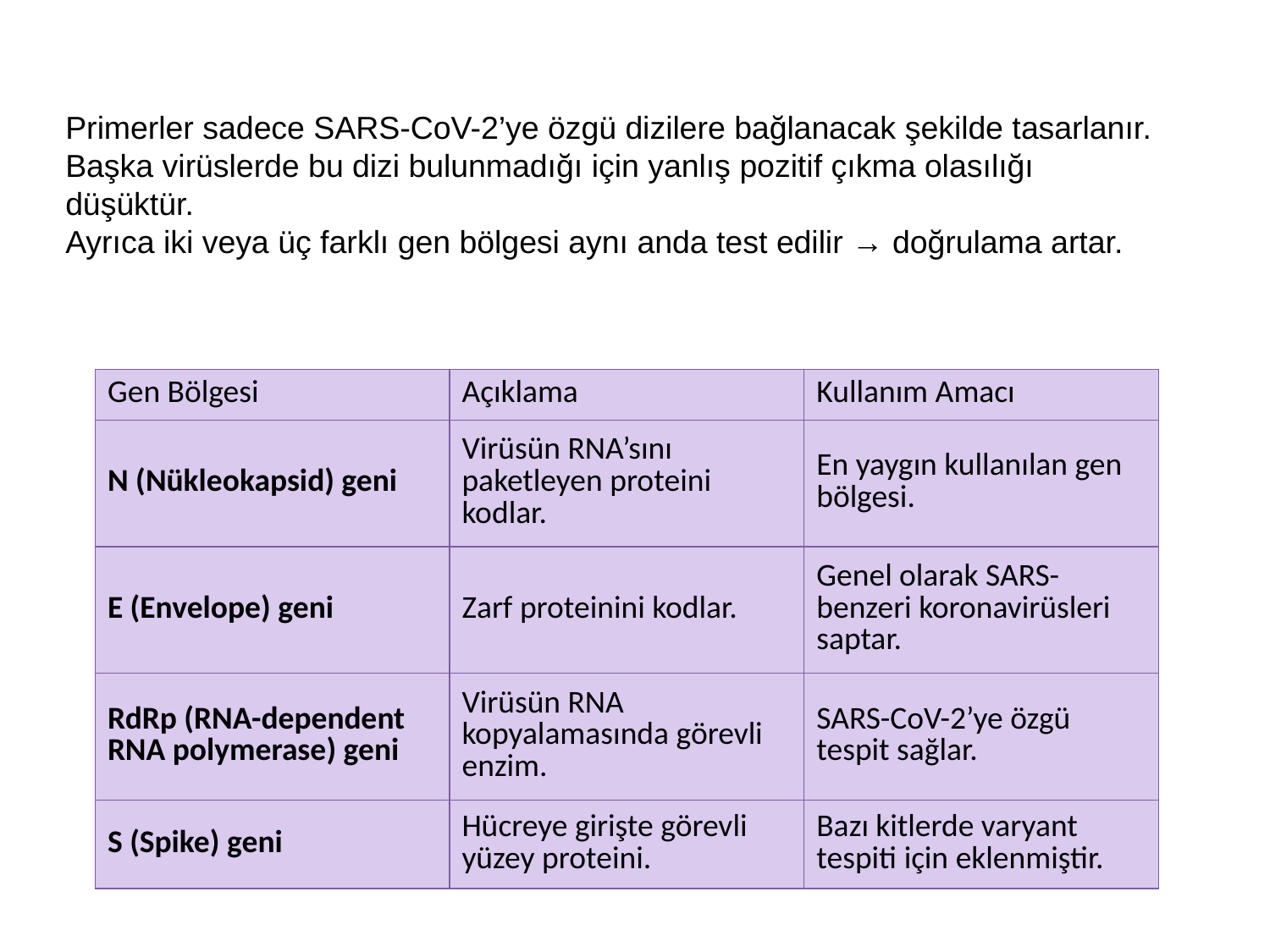

Primerler sadece SARS-CoV-2’ye özgü dizilere bağlanacak şekilde tasarlanır.
Başka virüslerde bu dizi bulunmadığı için yanlış pozitif çıkma olasılığı düşüktür.
Ayrıca iki veya üç farklı gen bölgesi aynı anda test edilir → doğrulama artar.

| Gen Bölgesi | Açıklama | Kullanım Amacı |
| --- | --- | --- |
| N (Nükleokapsid) geni | Virüsün RNA’sını paketleyen proteini kodlar. | En yaygın kullanılan gen bölgesi. |
| E (Envelope) geni | Zarf proteinini kodlar. | Genel olarak SARS-benzeri koronavirüsleri saptar. |
| RdRp (RNA-dependent RNA polymerase) geni | Virüsün RNA kopyalamasında görevli enzim. | SARS-CoV-2’ye özgü tespit sağlar. |
| S (Spike) geni | Hücreye girişte görevli yüzey proteini. | Bazı kitlerde varyant tespiti için eklenmiştir. |